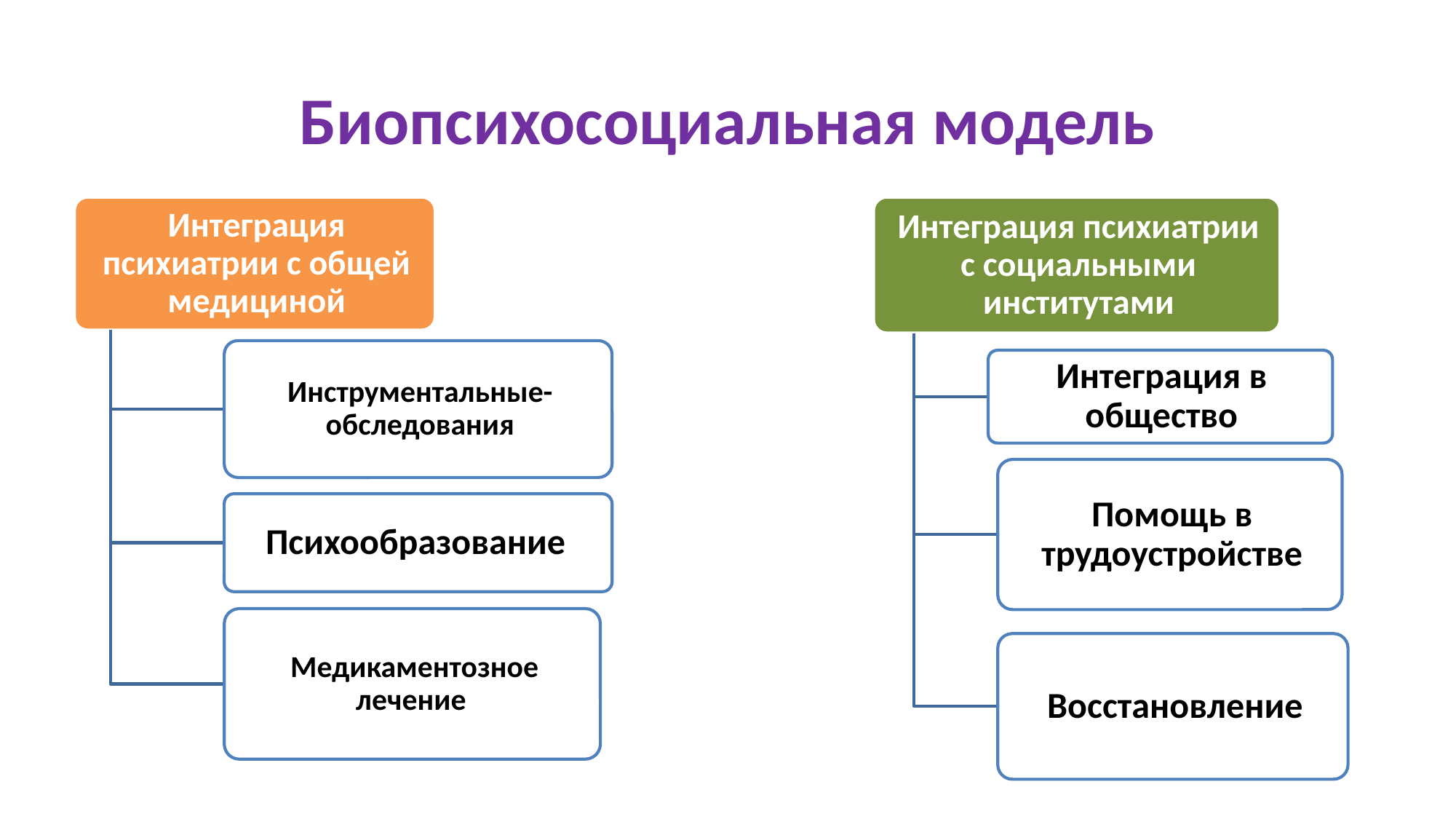

# Биопсихосоциальная модель
Интеграция психиатрии с общей медициной
Инструментальные-обследования
Психообразование
Медикаментозное лечение
Интеграция психиатрии с социальными институтами
Интеграция в общество
Помощь в трудоустройстве
Восстановление